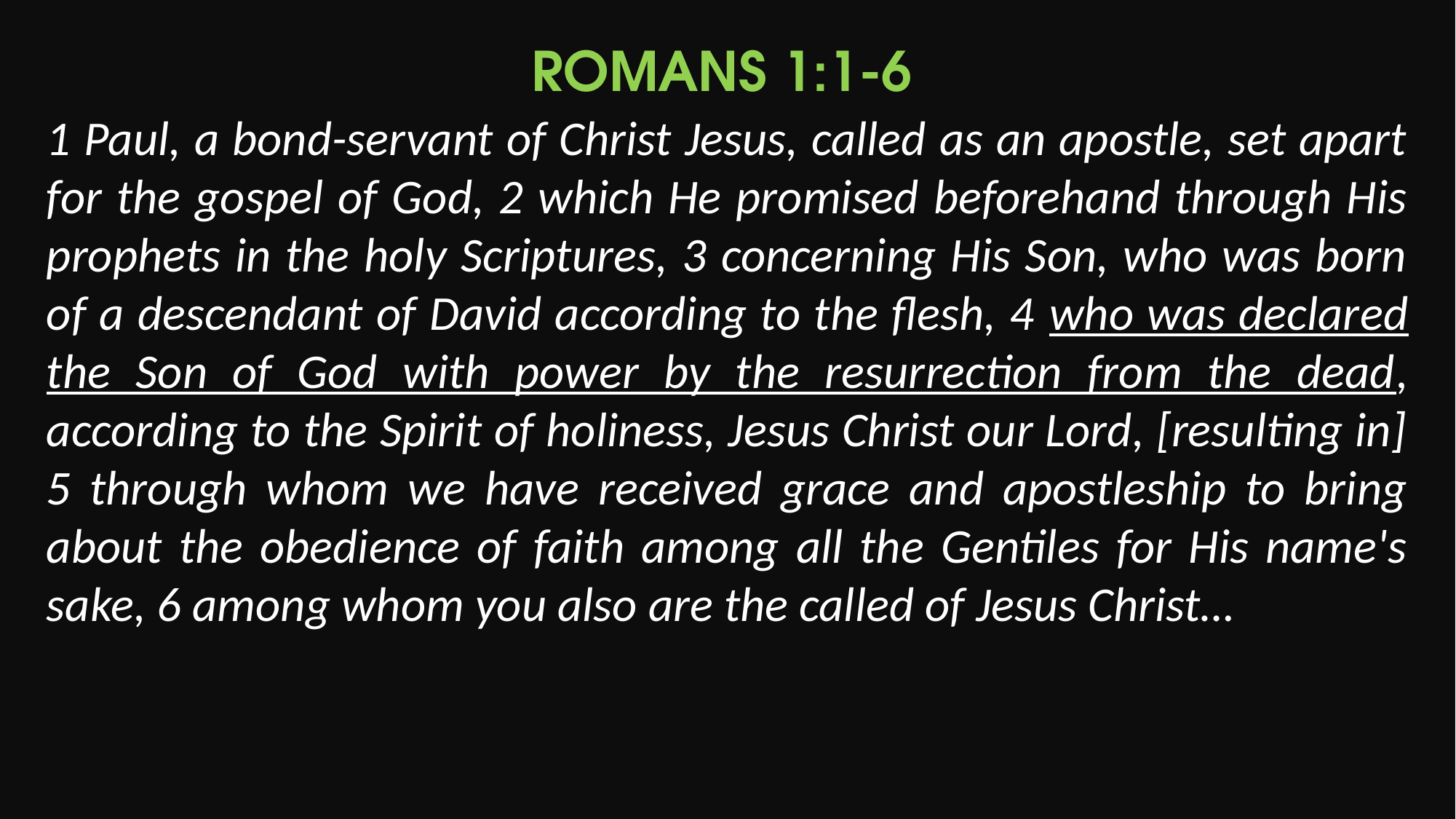

Romans 1:1-6
1 Paul, a bond-servant of Christ Jesus, called as an apostle, set apart for the gospel of God, 2 which He promised beforehand through His prophets in the holy Scriptures, 3 concerning His Son, who was born of a descendant of David according to the flesh, 4 who was declared the Son of God with power by the resurrection from the dead, according to the Spirit of holiness, Jesus Christ our Lord, [resulting in] 5 through whom we have received grace and apostleship to bring about the obedience of faith among all the Gentiles for His name's sake, 6 among whom you also are the called of Jesus Christ…